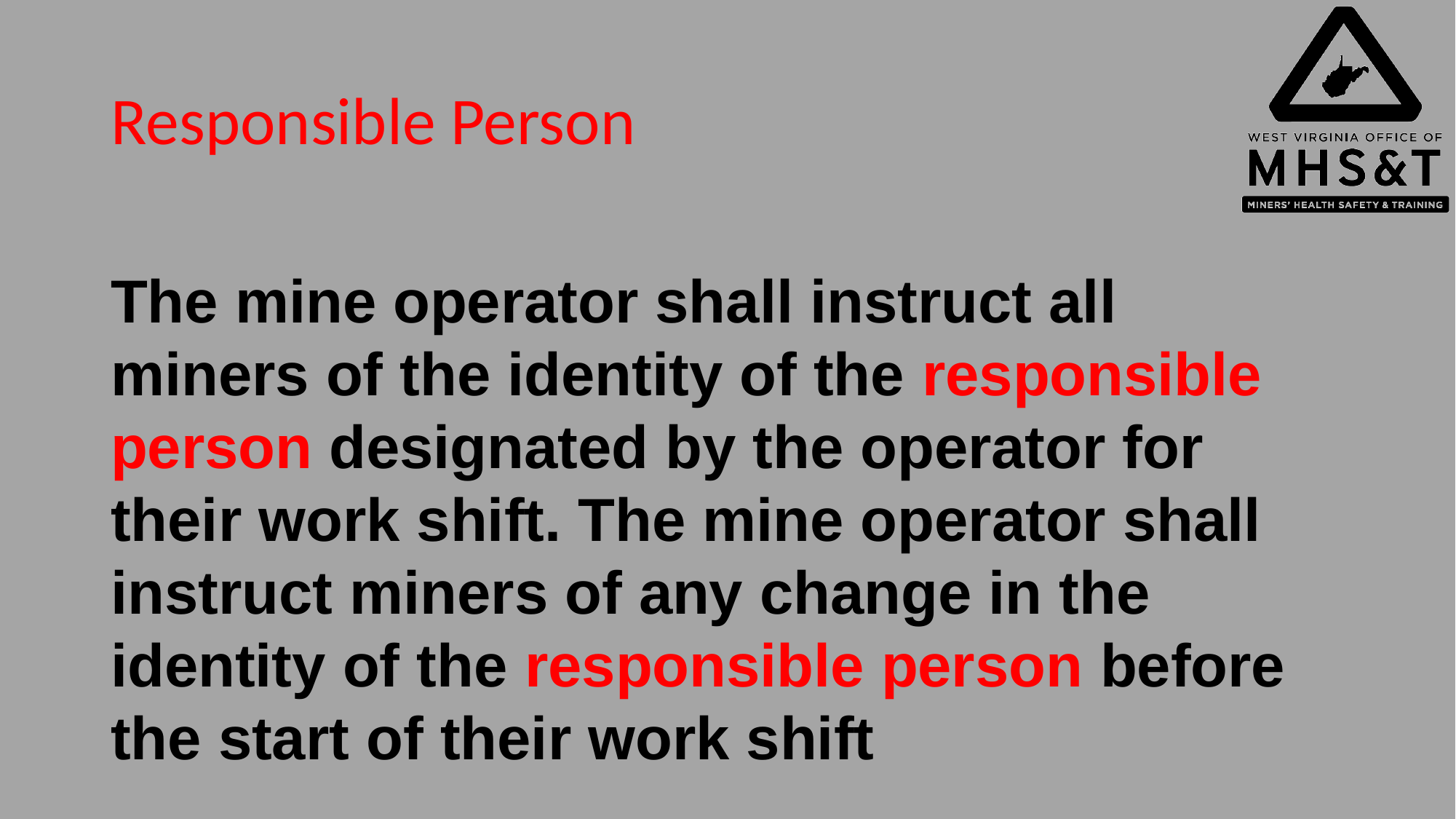

# Responsible Person
The mine operator shall instruct all miners of the identity of the responsible person designated by the operator for their work shift. The mine operator shall instruct miners of any change in the identity of the responsible person before the start of their work shift